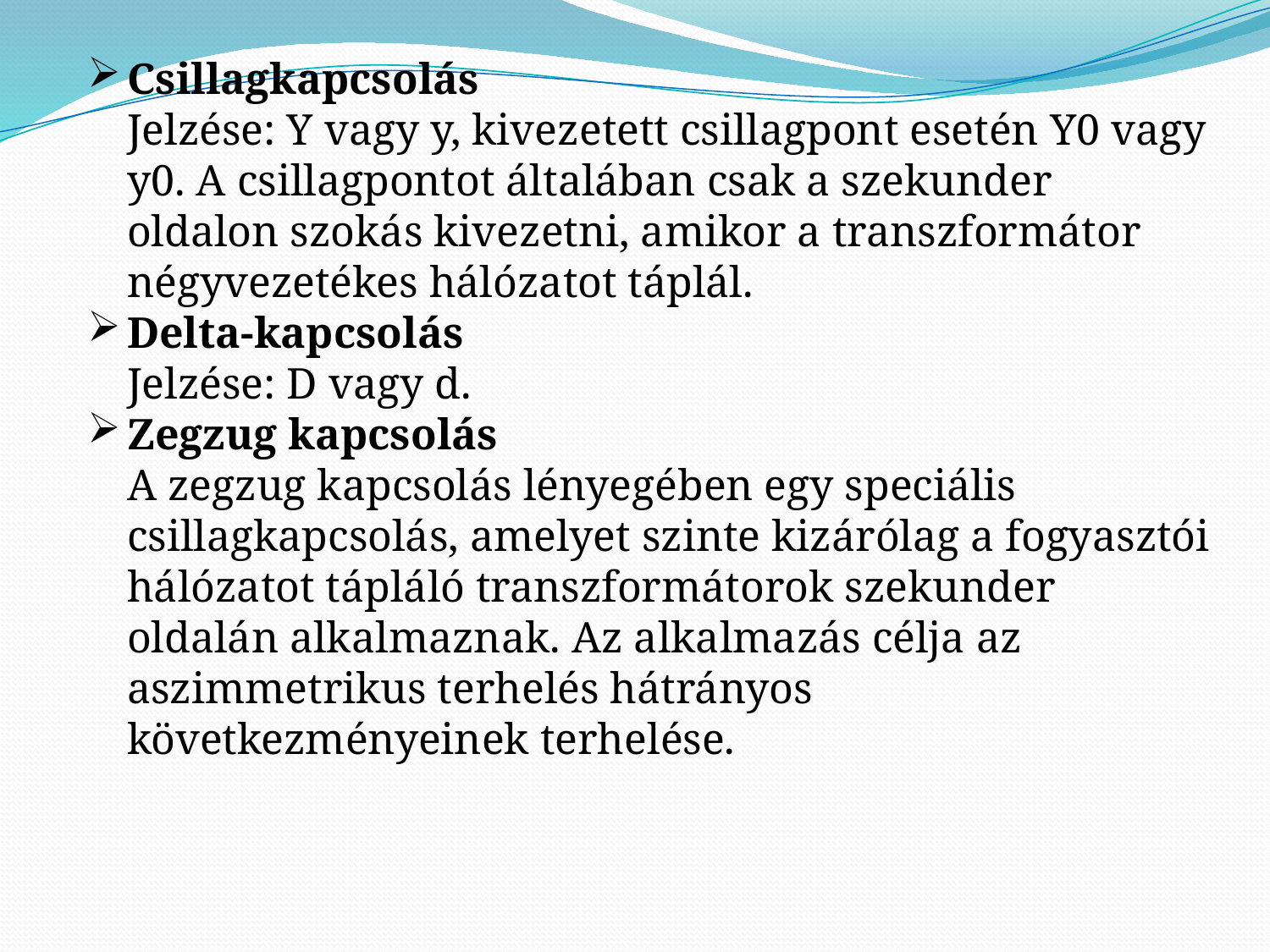

Csillagkapcsolás
Jelzése: Y vagy y, kivezetett csillagpont esetén Y0 vagy y0. A csillagpontot általában csak a szekunder oldalon szokás kivezetni, amikor a transzformátor négyvezetékes hálózatot táplál.
Delta-kapcsolás
Jelzése: D vagy d.
Zegzug kapcsolás
A zegzug kapcsolás lényegében egy speciális csillagkapcsolás, amelyet szinte kizárólag a fogyasztói hálózatot tápláló transzformátorok szekunder oldalán alkalmaznak. Az alkalmazás célja az aszimmetrikus terhelés hátrányos következményeinek terhelése.